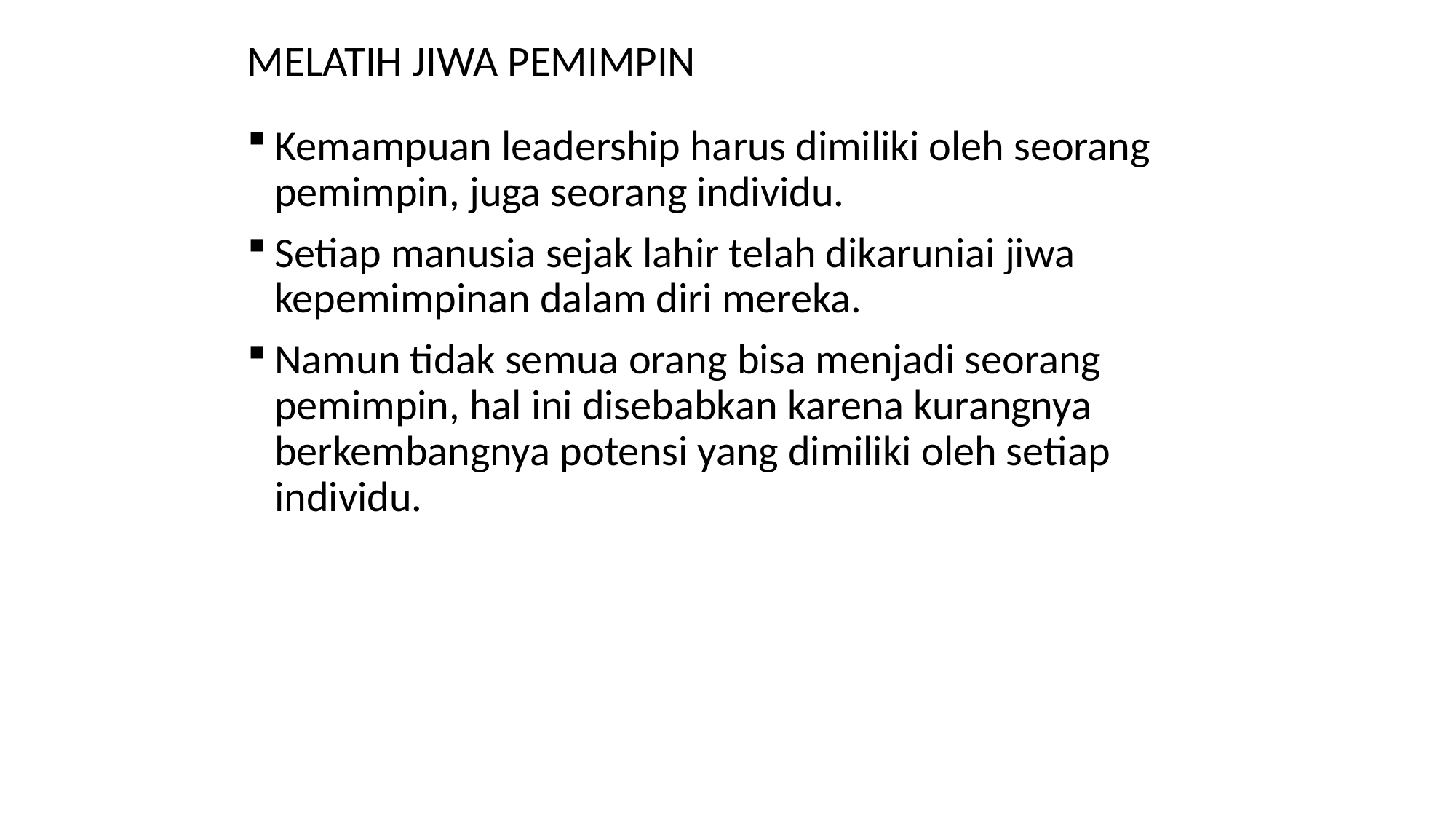

# MELATIH JIWA PEMIMPIN
Kemampuan leadership harus dimiliki oleh seorang pemimpin, juga seorang individu.
Setiap manusia sejak lahir telah dikaruniai jiwa kepemimpinan dalam diri mereka.
Namun tidak semua orang bisa menjadi seorang pemimpin, hal ini disebabkan karena kurangnya berkembangnya potensi yang dimiliki oleh setiap individu.